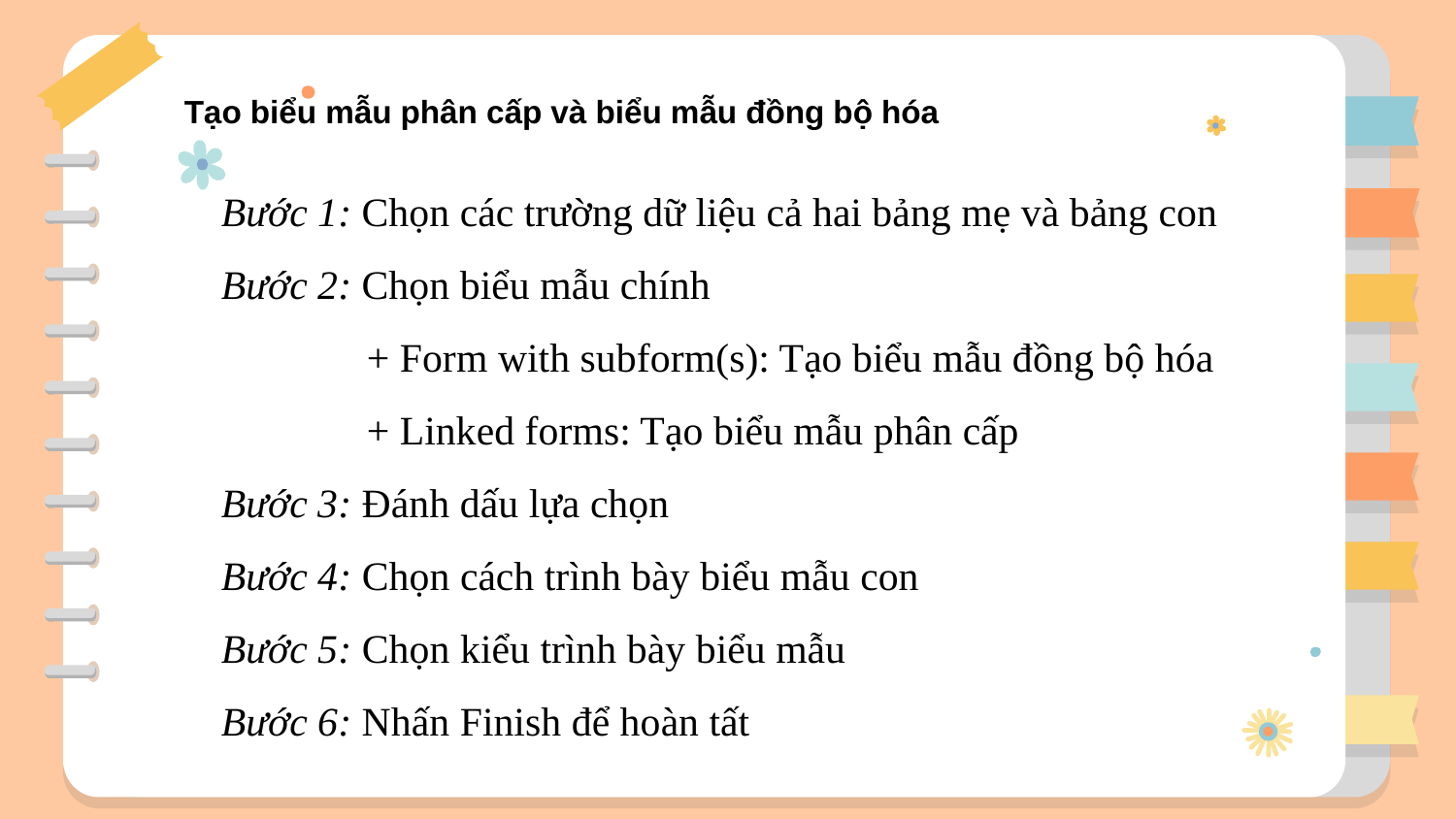

Tạo biểu mẫu phân cấp và biểu mẫu đồng bộ hóa
Bước 1: Chọn các trường dữ liệu cả hai bảng mẹ và bảng con
Bước 2: Chọn biểu mẫu chính
	+ Form with subform(s): Tạo biểu mẫu đồng bộ hóa
	+ Linked forms: Tạo biểu mẫu phân cấp
Bước 3: Đánh dấu lựa chọn
Bước 4: Chọn cách trình bày biểu mẫu con
Bước 5: Chọn kiểu trình bày biểu mẫu
Bước 6: Nhấn Finish để hoàn tất